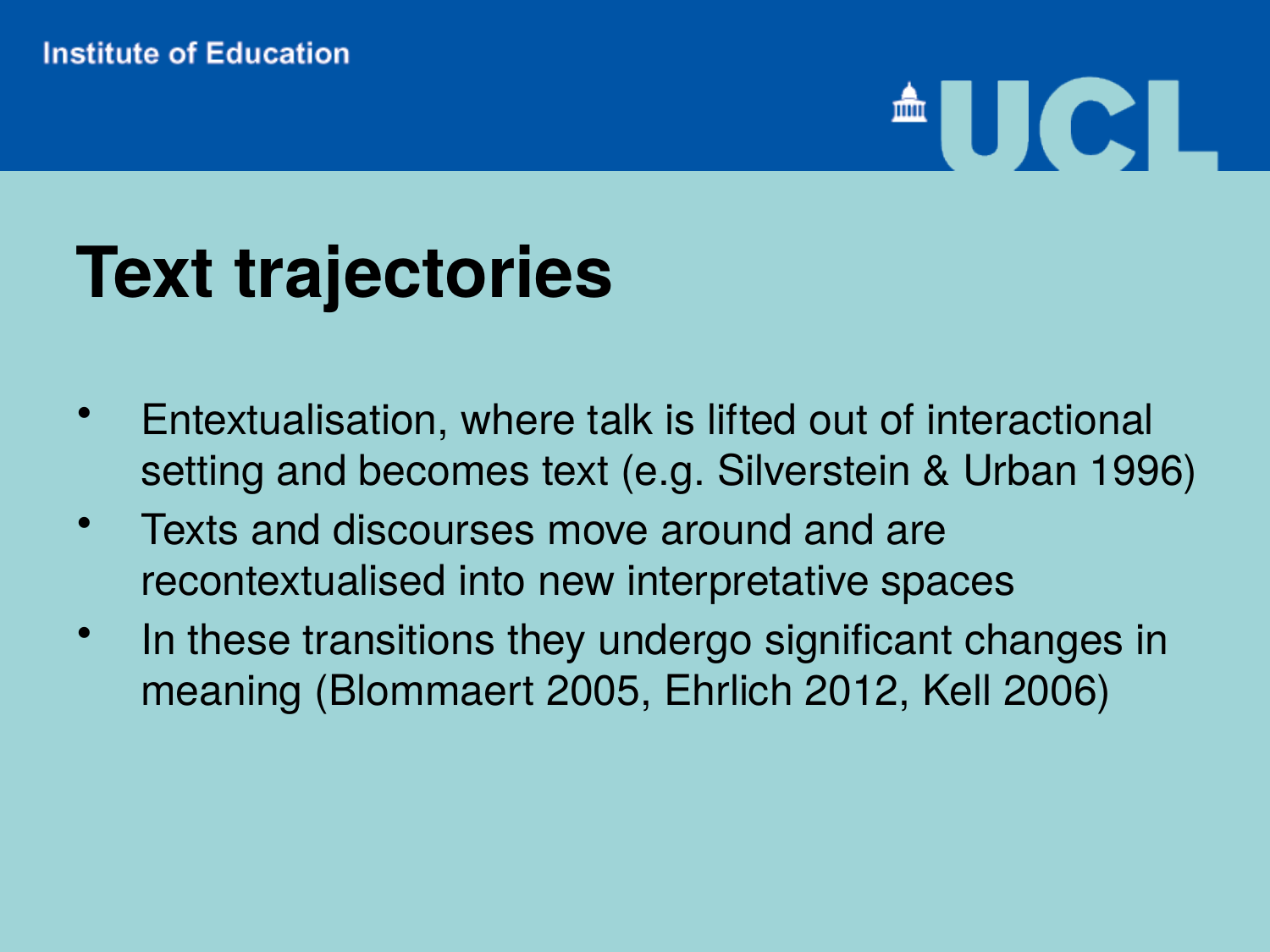

# Text trajectories
Entextualisation, where talk is lifted out of interactional setting and becomes text (e.g. Silverstein & Urban 1996)
Texts and discourses move around and are recontextualised into new interpretative spaces
In these transitions they undergo significant changes in meaning (Blommaert 2005, Ehrlich 2012, Kell 2006)